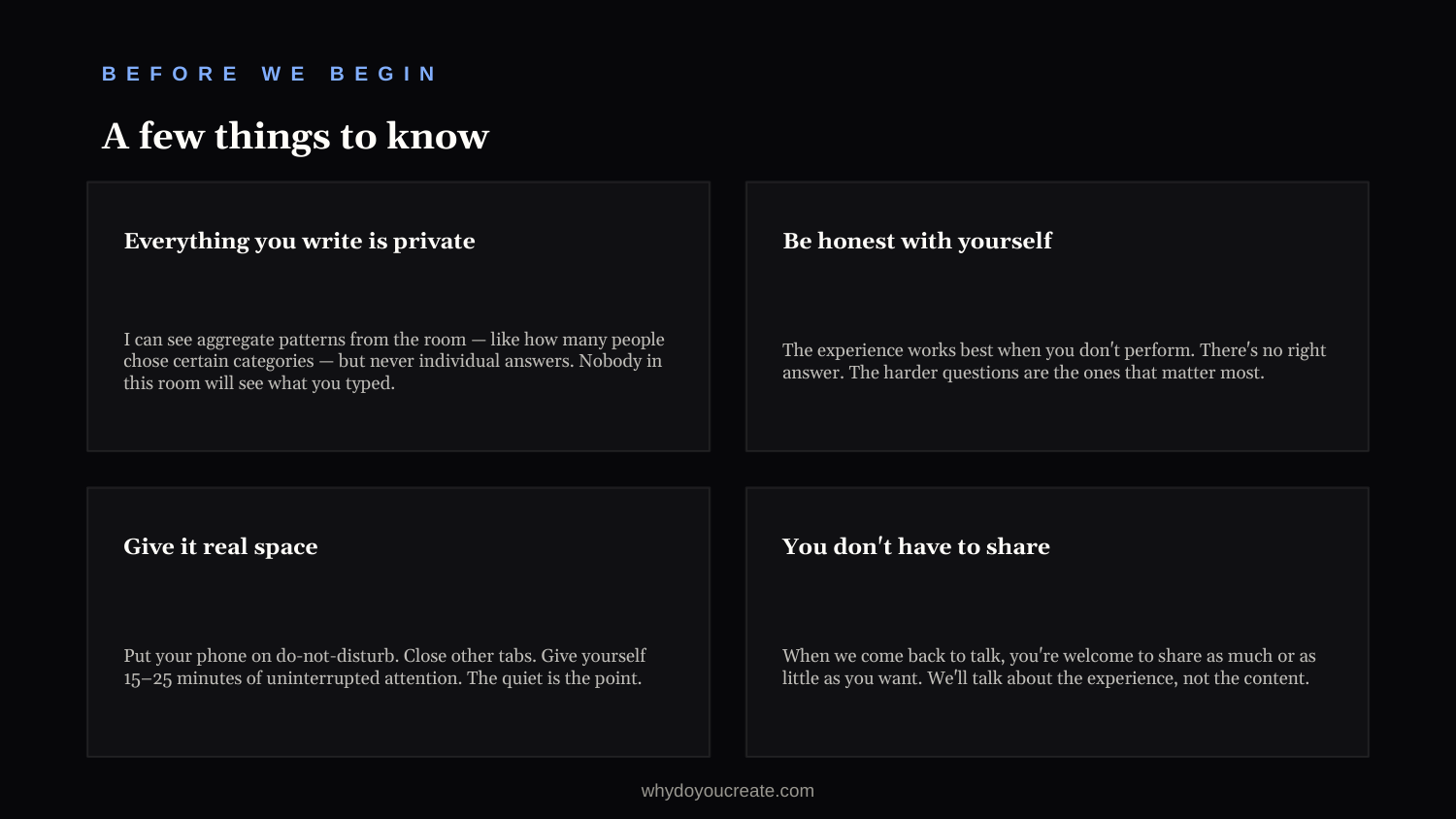

BEFORE WE BEGIN
A few things to know

Everything you write is private
Be honest with yourself
I can see aggregate patterns from the room — like how many people chose certain categories — but never individual answers. Nobody in this room will see what you typed.
The experience works best when you don't perform. There's no right answer. The harder questions are the ones that matter most.

Give it real space
You don't have to share
Put your phone on do-not-disturb. Close other tabs. Give yourself 15–25 minutes of uninterrupted attention. The quiet is the point.
When we come back to talk, you're welcome to share as much or as little as you want. We'll talk about the experience, not the content.
whydoyoucreate.com